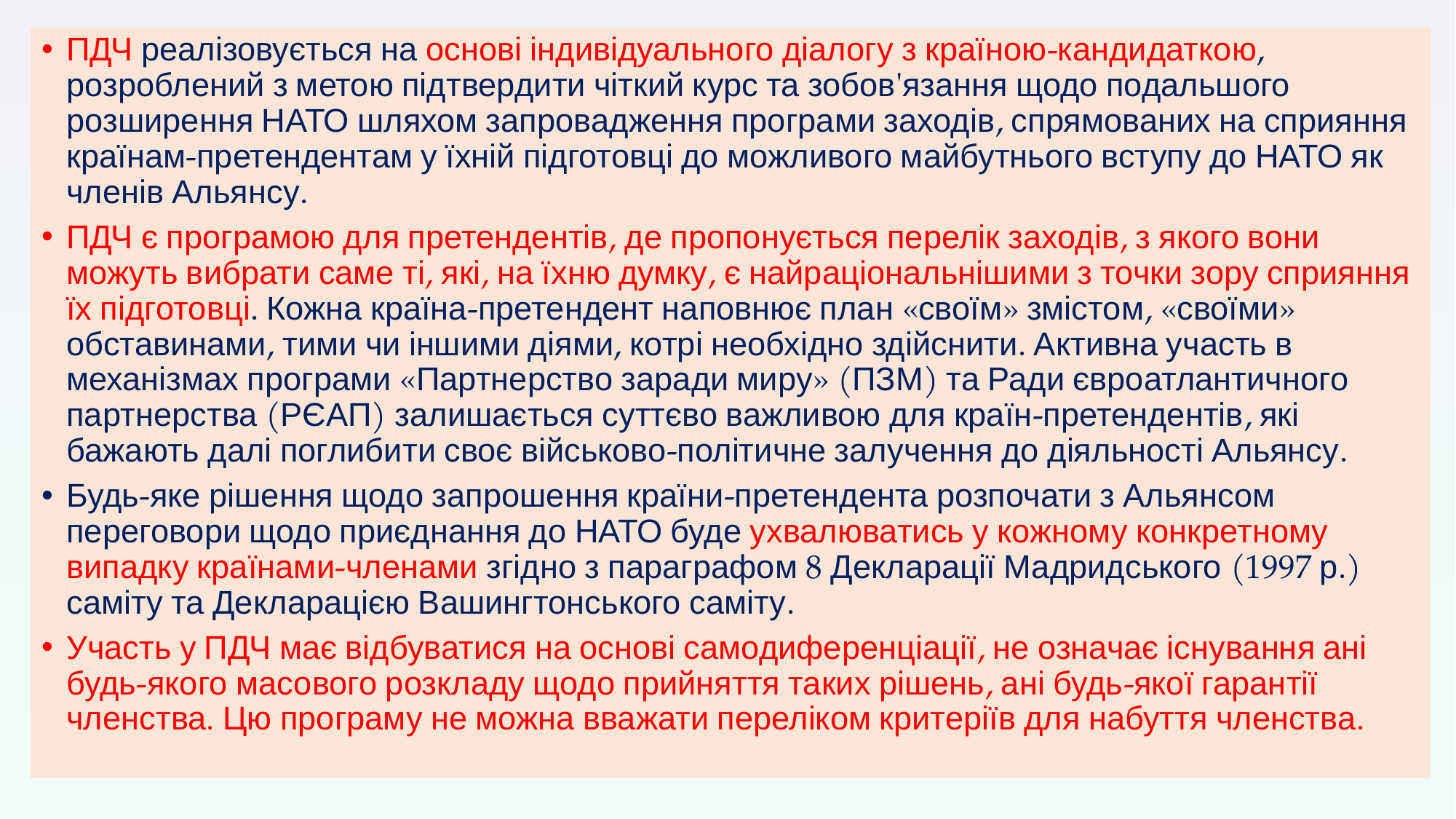

ПДЧ реалізовується на основі індивідуального діалогу з країною-кандидаткою, розроблений з метою підтвердити чіткий курс та зобов'язання щодо подальшого розширення НАТО шляхом запровадження програми заходів, спрямованих на сприяння країнам-претендентам у їхній підготовці до можливого майбутнього вступу до НАТО як членів Альянсу.
ПДЧ є програмою для претендентів, де пропонується перелік заходів, з якого вони можуть вибрати саме ті, які, на їхню думку, є найраціональнішими з точки зору сприяння їх підготовці. Кожна країна-претендент наповнює план «своїм» змістом, «своїми» обставинами, тими чи іншими діями, котрі необхідно здійснити. Активна участь в механізмах програми «Партнерство заради миру» (ПЗМ) та Ради євроатлантичного партнерства (РЄАП) залишається суттєво важливою для країн-претендентів, які бажають далі поглибити своє військово-політичне залучення до діяльності Альянсу.
Будь-яке рішення щодо запрошення країни-претендента розпочати з Альянсом переговори щодо приєднання до НАТО буде ухвалюватись у кожному конкретному випадку країнами-членами згідно з параграфом 8 Декларації Мадридського (1997 р.) саміту та Декларацією Вашингтонського саміту.
Участь у ПДЧ має відбуватися на основі самодиференціації, не означає існування ані будь-якого масового розкладу щодо прийняття таких рішень, ані будь-якої гарантії членства. Цю програму не можна вважати переліком критеріїв для набуття членства.